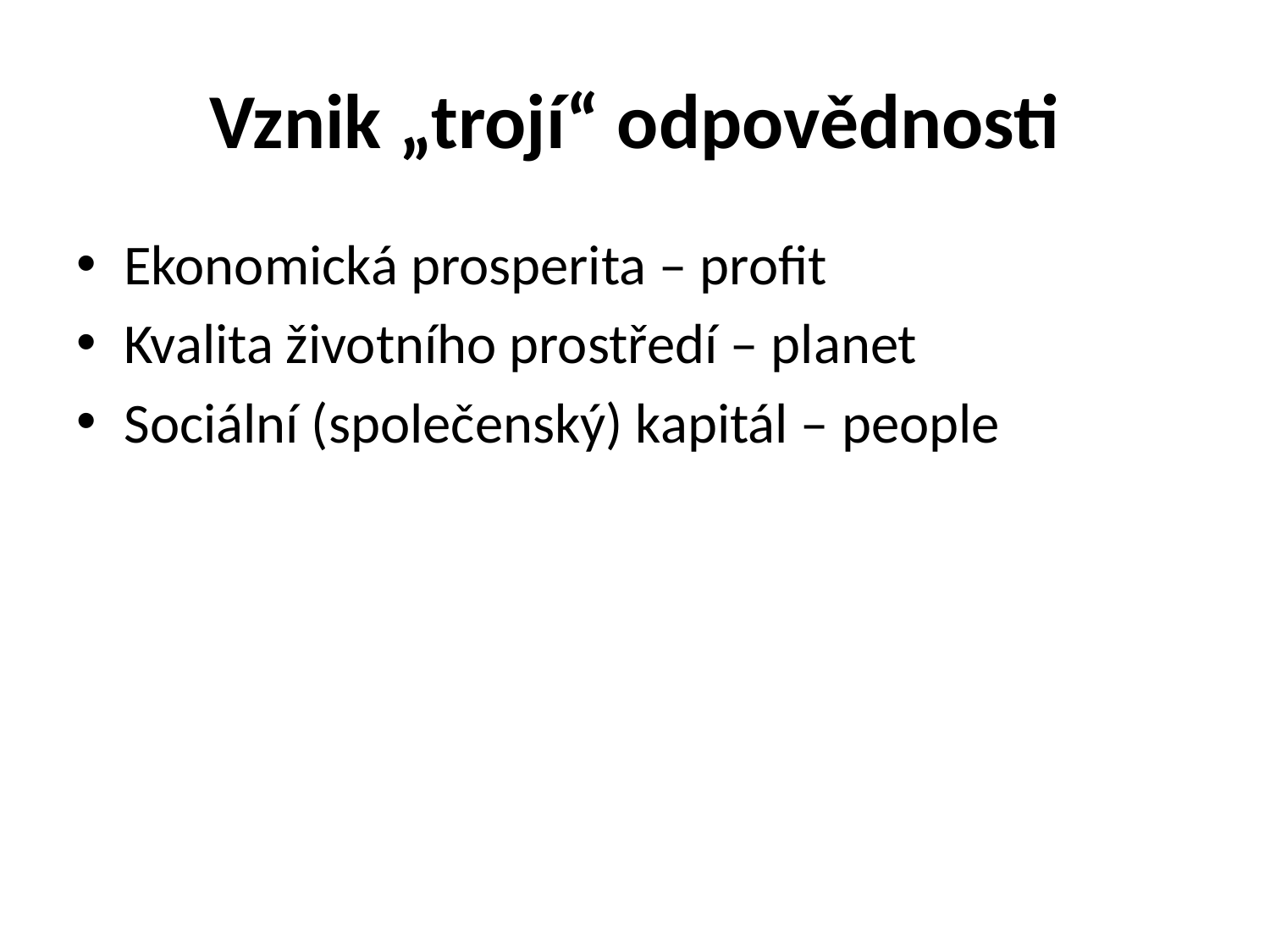

# Vznik „trojí“ odpovědnosti
Ekonomická prosperita – profit
Kvalita životního prostředí – planet
Sociální (společenský) kapitál – people